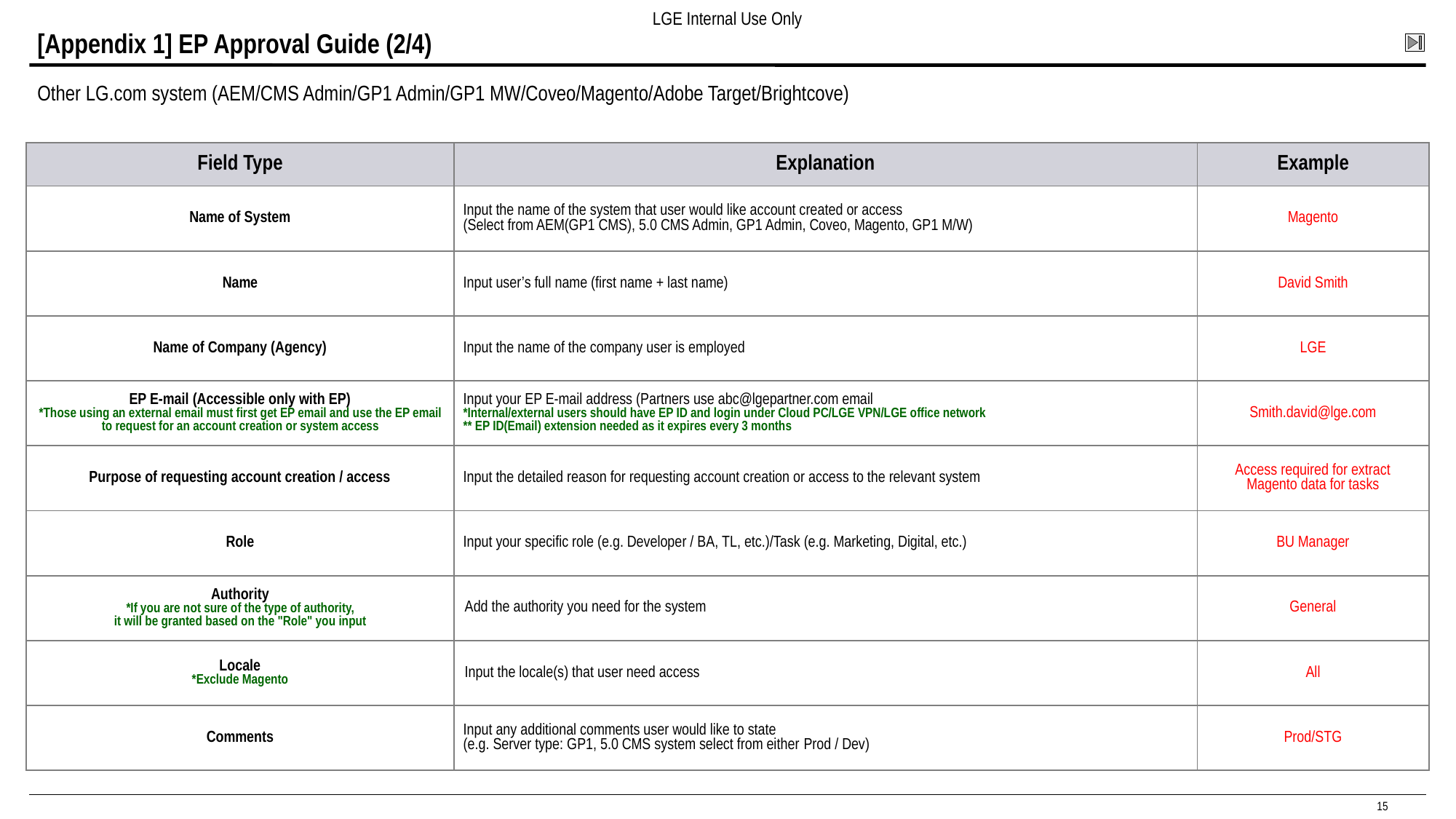

# [Appendix 1] EP Approval Guide (2/4)

Other LG.com system (AEM/CMS Admin/GP1 Admin/GP1 MW/Coveo/Magento/Adobe Target/Brightcove)
| Field Type | Explanation | Example |
| --- | --- | --- |
| Name of System | Input the name of the system that user would like account created or access  (Select from AEM(GP1 CMS), 5.0 CMS Admin, GP1 Admin, Coveo, Magento, GP1 M/W) | Magento |
| Name | Input user’s full name (first name + last name) | David Smith |
| Name of Company (Agency) | Input the name of the company user is employed | LGE |
| EP E-mail (Accessible only with EP) \*Those using an external email must first get EP email and use the EP email to request for an account creation or system access | Input your EP E-mail address (Partners use abc@lgepartner.com email \*Internal/external users should have EP ID and login under Cloud PC/LGE VPN/LGE office network \*\* EP ID(Email) extension needed as it expires every 3 months | Smith.david@lge.com |
| Purpose of requesting account creation / access | Input the detailed reason for requesting account creation or access to the relevant system | Access required for extract Magento data for tasks |
| Role | Input your specific role (e.g. Developer / BA, TL, etc.)/Task (e.g. Marketing, Digital, etc.) | BU Manager |
| Authority \*If you are not sure of the type of authority, it will be granted based on the "Role" you input | Add the authority you need for the system | General |
| Locale \*Exclude Magento | Input the locale(s) that user need access | All |
| Comments | Input any additional comments user would like to state (e.g. Server type: GP1, 5.0 CMS system select from either Prod / Dev) | Prod/STG |
15